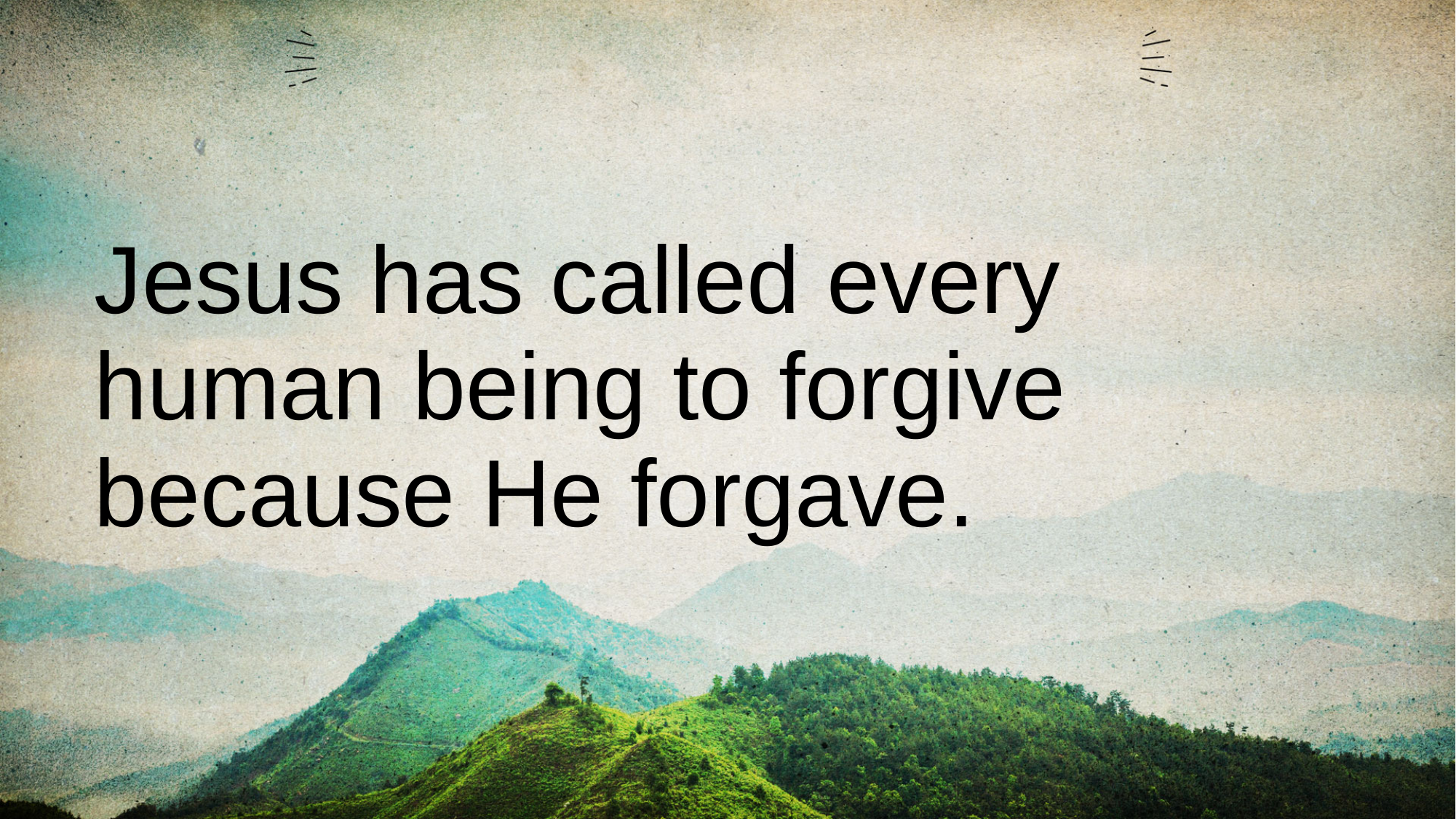

# Jesus has called every human being to forgive because He forgave.